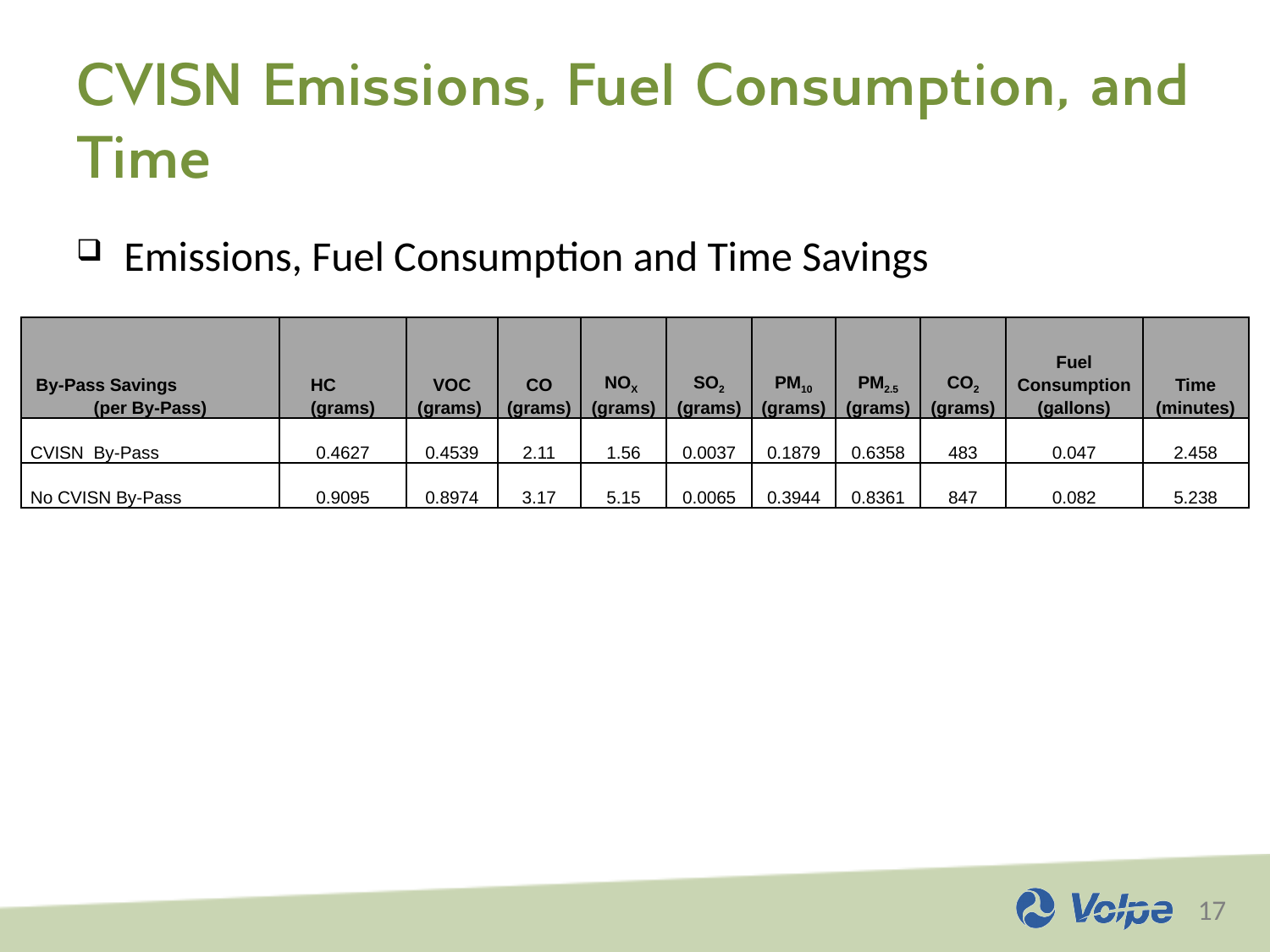

# CVISN Emissions, Fuel Consumption, and Time
Emissions, Fuel Consumption and Time Savings

| By-Pass Savings (per By-Pass) | HC (grams) | VOC (grams) | CO (grams) | NOX (grams) | SO2 (grams) | PM10 (grams) | PM2.5 (grams) | CO2 (grams) | Fuel Consumption (gallons) | Time (minutes) |
| --- | --- | --- | --- | --- | --- | --- | --- | --- | --- | --- |
| CVISN By-Pass | 0.4627 | 0.4539 | 2.11 | 1.56 | 0.0037 | 0.1879 | 0.6358 | 483 | 0.047 | 2.458 |
| No CVISN By-Pass | 0.9095 | 0.8974 | 3.17 | 5.15 | 0.0065 | 0.3944 | 0.8361 | 847 | 0.082 | 5.238 |